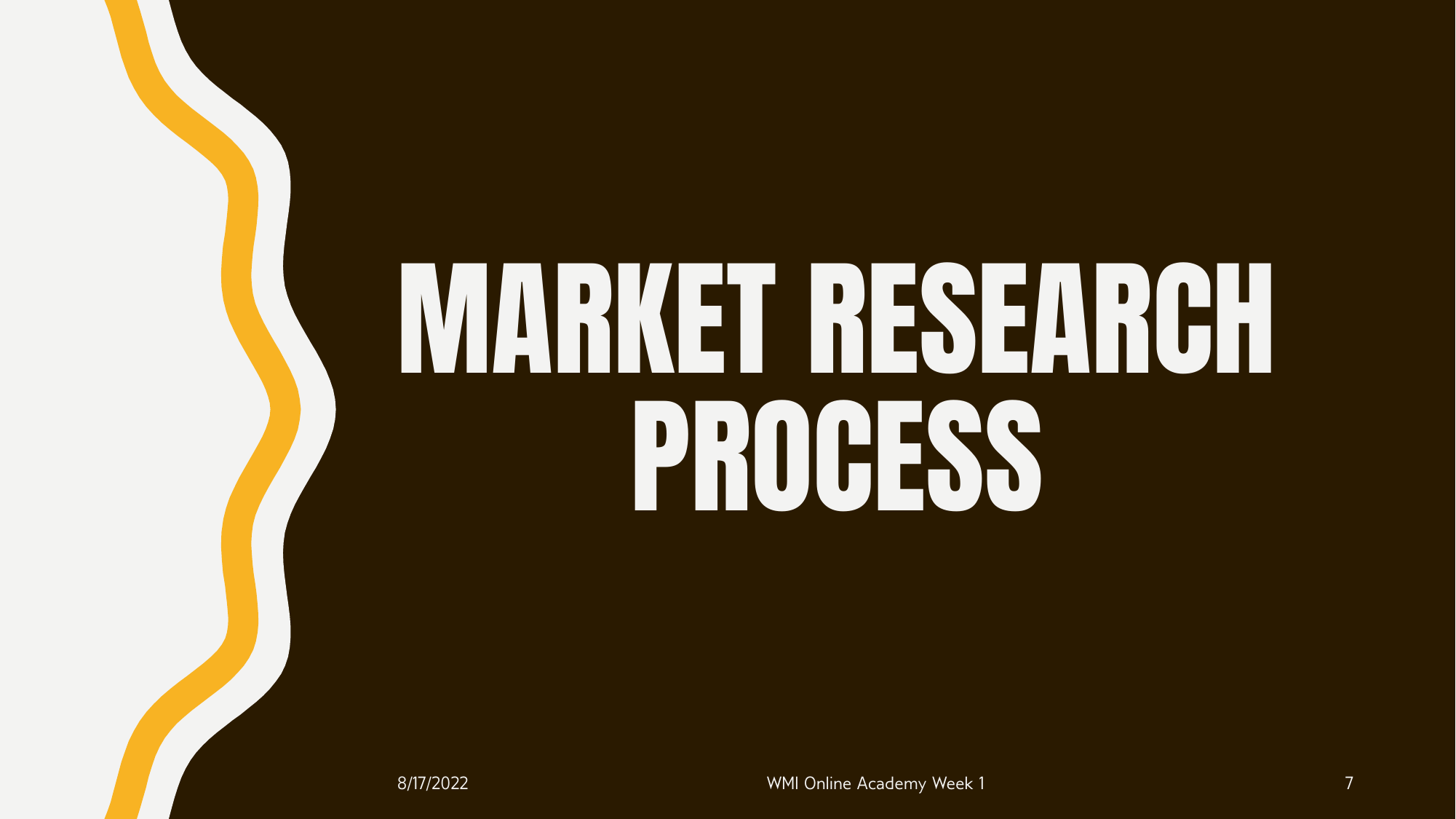

# MARKET RESEARCH PROCESS
8/17/2022
WMI Online Academy Week 1
7